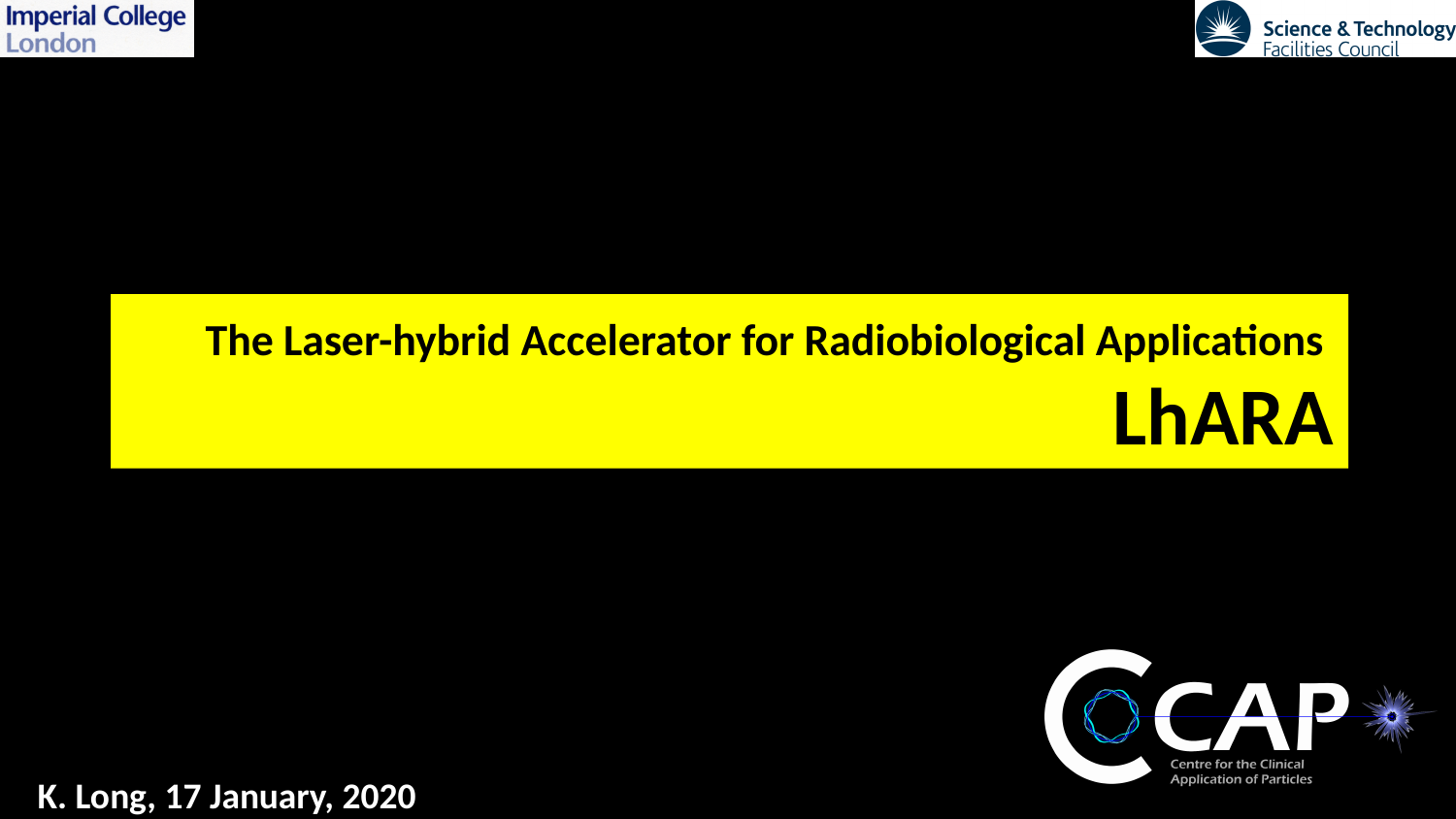

# The Laser-hybrid Accelerator for Radiobiological Applications LhARA
1